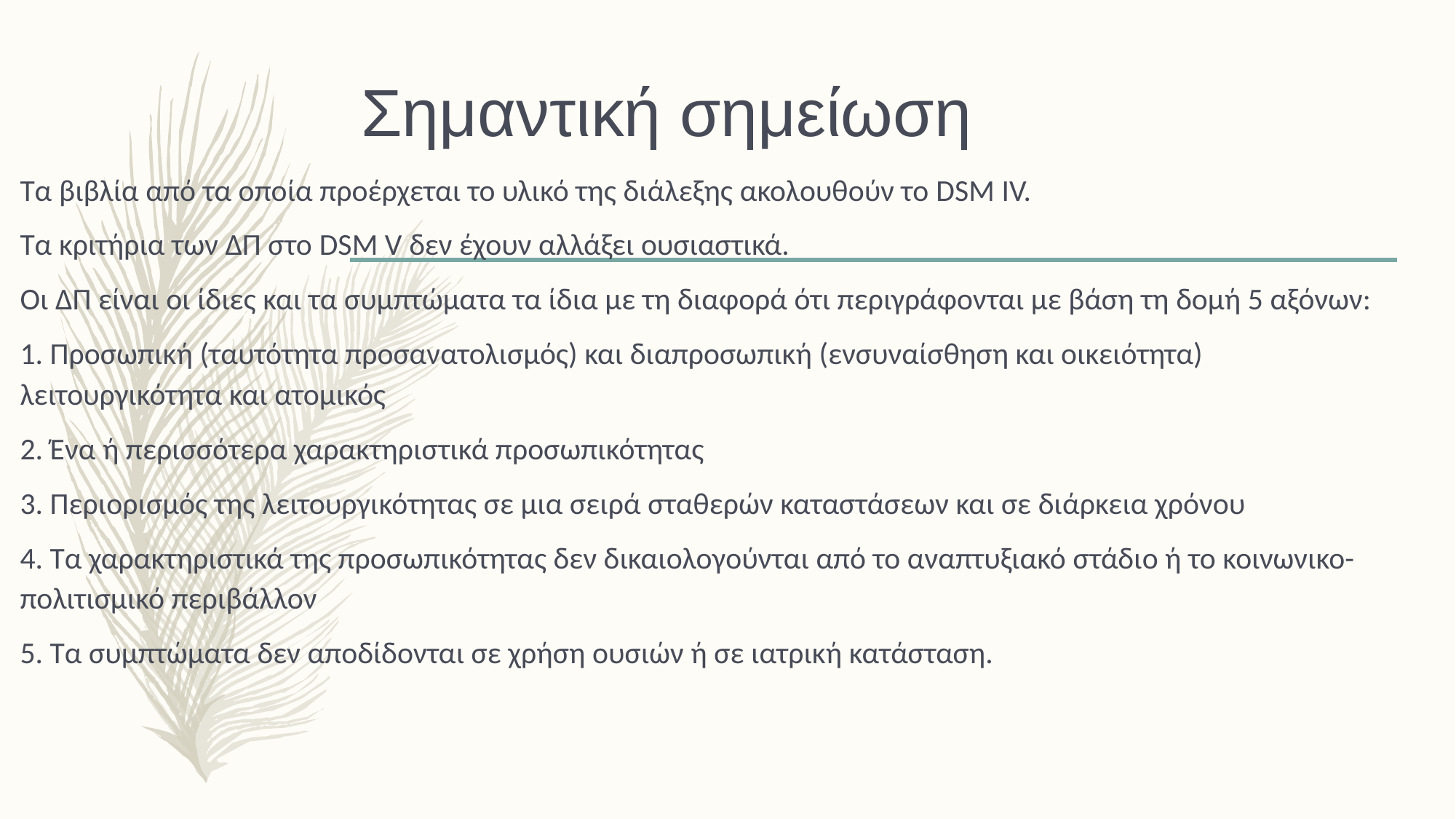

# Σημαντική σημείωση
Τα βιβλία από τα οποία προέρχεται το υλικό της διάλεξης ακολουθούν το DSM IV.
Τα κριτήρια των ΔΠ στο DSM V δεν έχουν αλλάξει ουσιαστικά.
Οι ΔΠ είναι οι ίδιες και τα συμπτώματα τα ίδια με τη διαφορά ότι περιγράφονται με βάση τη δομή 5 αξόνων:
1. Προσωπική (ταυτότητα προσανατολισμός) και διαπροσωπική (ενσυναίσθηση και οικειότητα) λειτουργικότητα και ατομικός
2. Ένα ή περισσότερα χαρακτηριστικά προσωπικότητας
3. Περιορισμός της λειτουργικότητας σε μια σειρά σταθερών καταστάσεων και σε διάρκεια χρόνου
4. Τα χαρακτηριστικά της προσωπικότητας δεν δικαιολογούνται από το αναπτυξιακό στάδιο ή το κοινωνικο-πολιτισμικό περιβάλλον
5. Τα συμπτώματα δεν αποδίδονται σε χρήση ουσιών ή σε ιατρική κατάσταση.